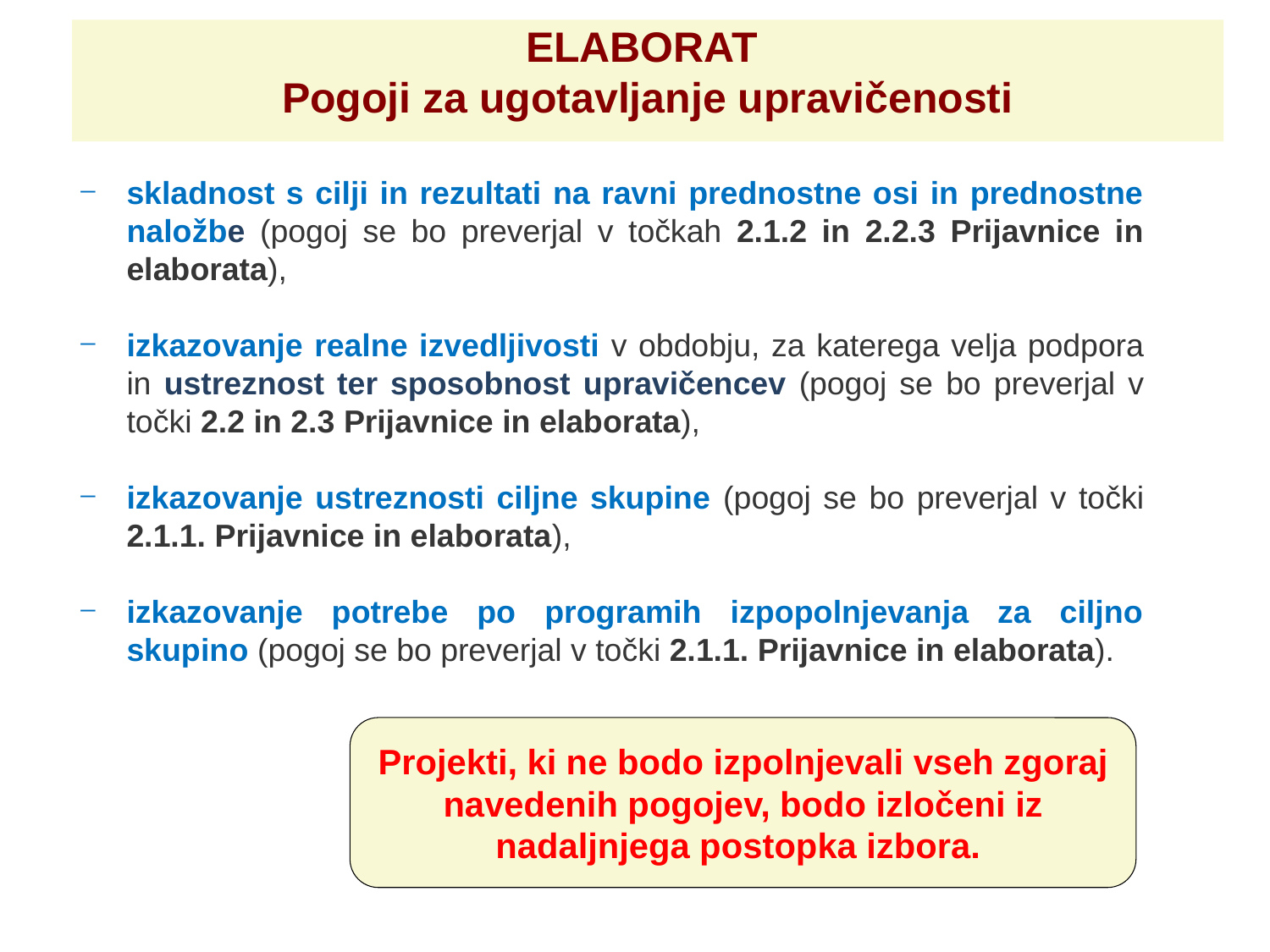

ELABORAT
Pogoji za ugotavljanje upravičenosti

skladnost s cilji in rezultati na ravni prednostne osi in prednostne naložbe (pogoj se bo preverjal v točkah 2.1.2 in 2.2.3 Prijavnice in elaborata),

izkazovanje realne izvedljivosti v obdobju, za katerega velja podpora in ustreznost ter sposobnost upravičencev (pogoj se bo preverjal v točki 2.2 in 2.3 Prijavnice in elaborata),

izkazovanje ustreznosti ciljne skupine (pogoj se bo preverjal v točki 2.1.1. Prijavnice in elaborata),

izkazovanje potrebe po programih izpopolnjevanja za ciljno skupino (pogoj se bo preverjal v točki 2.1.1. Prijavnice in elaborata).

Projekti, ki ne bodo izpolnjevali vseh zgoraj navedenih pogojev, bodo izločeni iz nadaljnjega postopka izbora.
31